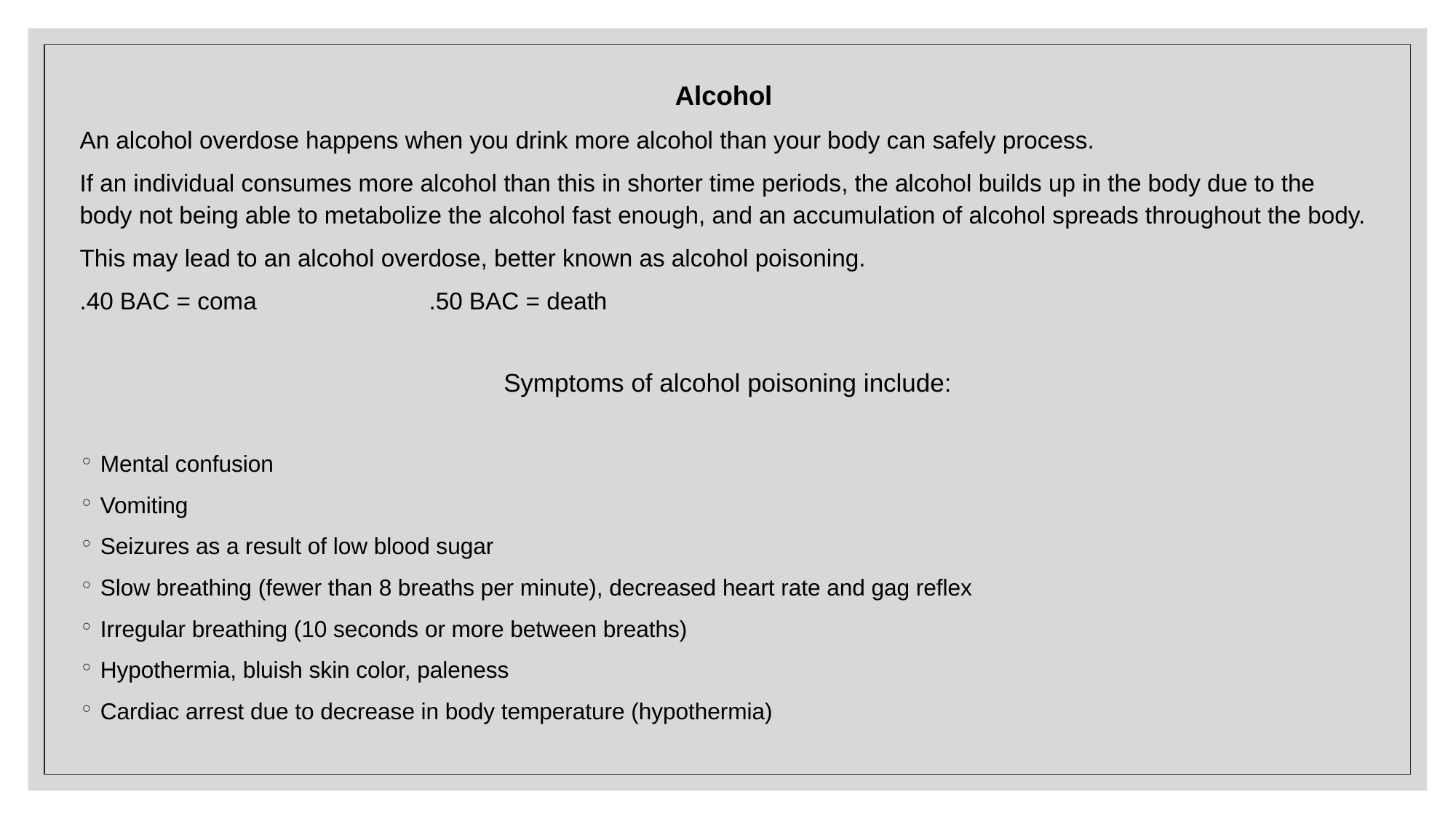

Alcohol
An alcohol overdose happens when you drink more alcohol than your body can safely process.
If an individual consumes more alcohol than this in shorter time periods, the alcohol builds up in the body due to the body not being able to metabolize the alcohol fast enough, and an accumulation of alcohol spreads throughout the body.
This may lead to an alcohol overdose, better known as alcohol poisoning.
.40 BAC = coma		.50 BAC = death

Symptoms of alcohol poisoning include:

Mental confusion
Vomiting
Seizures as a result of low blood sugar
Slow breathing (fewer than 8 breaths per minute), decreased heart rate and gag reflex
Irregular breathing (10 seconds or more between breaths)
Hypothermia, bluish skin color, paleness
Cardiac arrest due to decrease in body temperature (hypothermia)